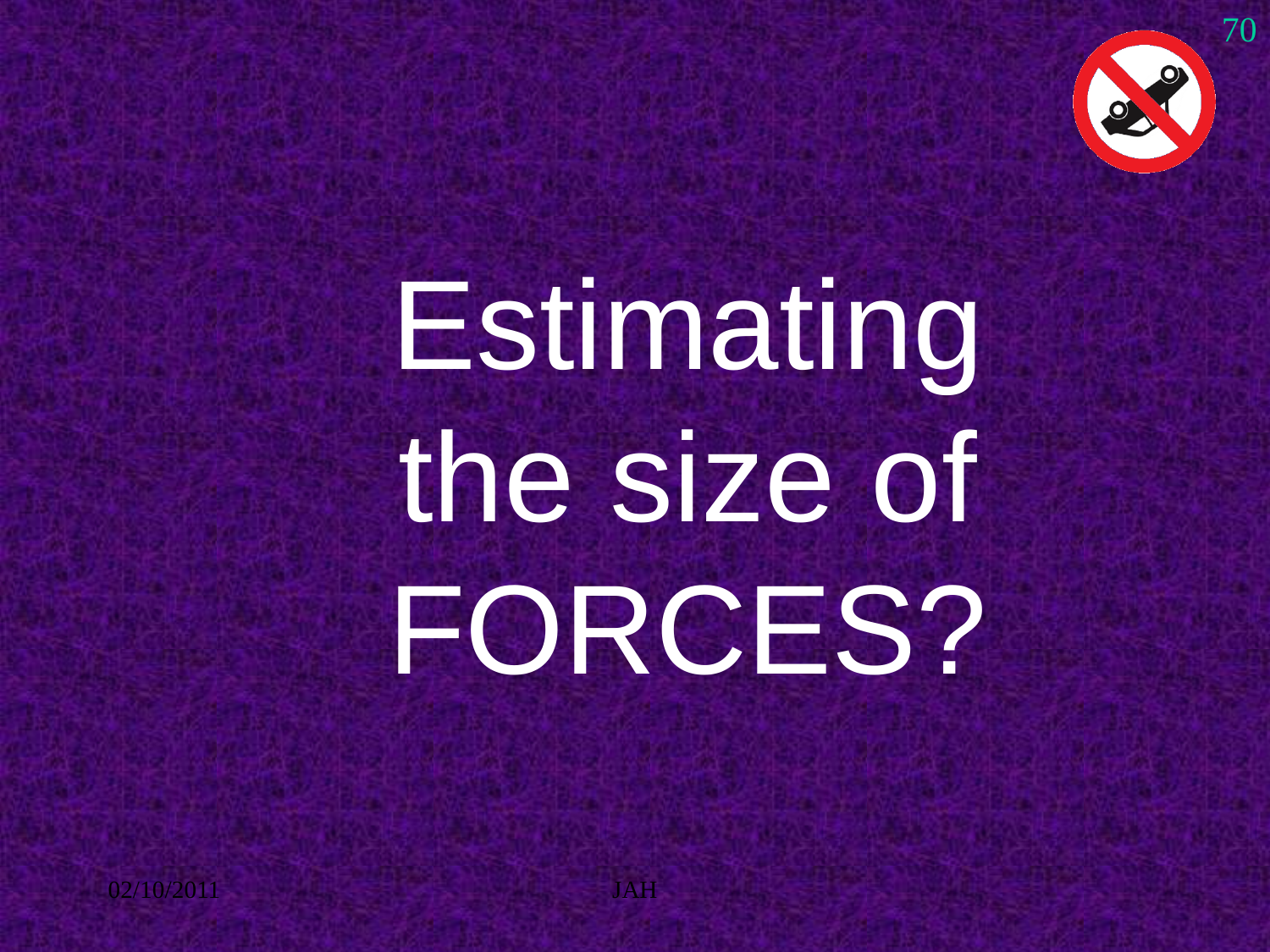

70
# Estimating the size of FORCES?
02/10/2011
JAH